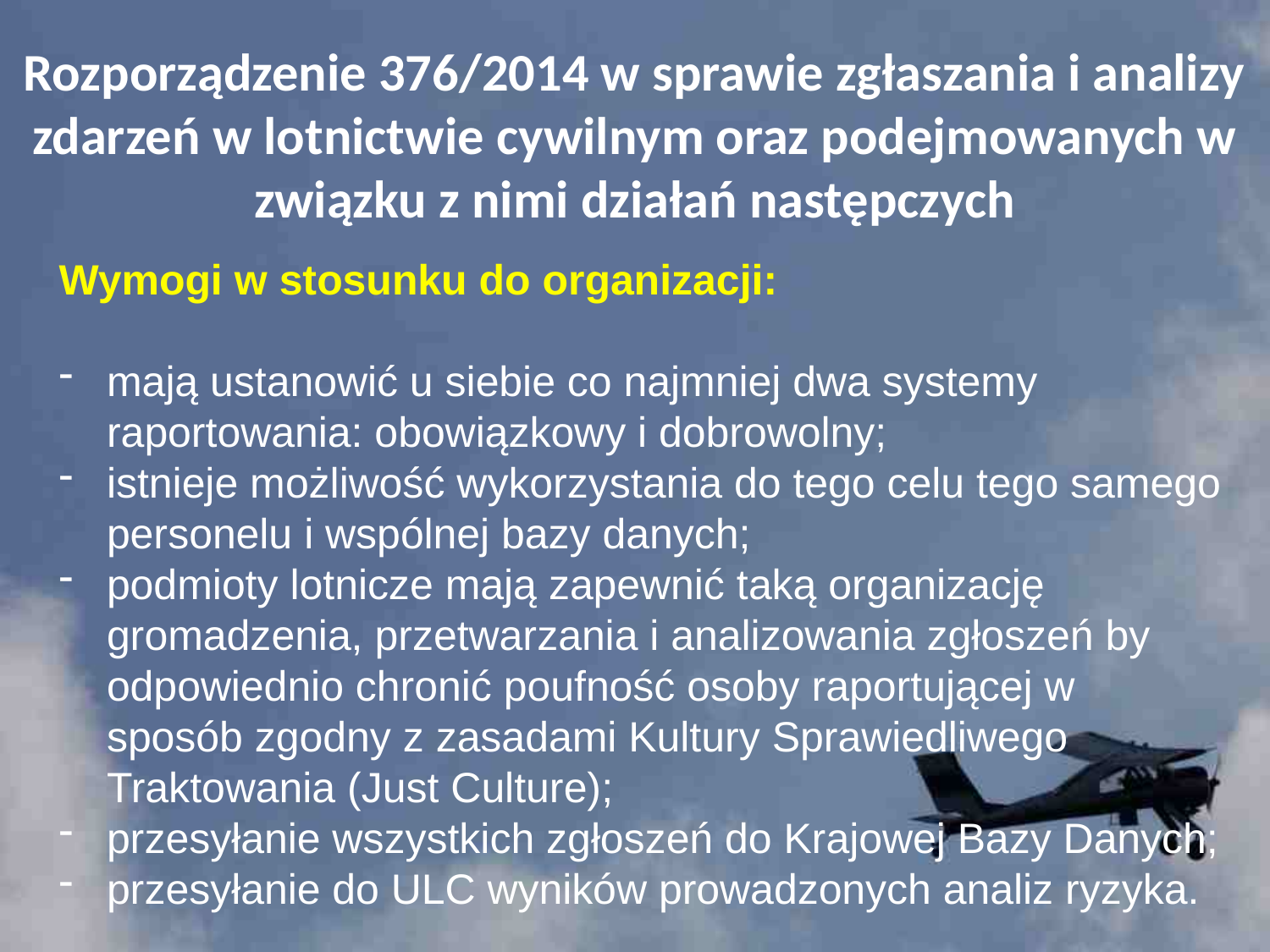

# Rozporządzenie 376/2014 w sprawie zgłaszania i analizy zdarzeń w lotnictwie cywilnym oraz podejmowanych w związku z nimi działań następczych
Wymogi w stosunku do organizacji:

mają ustanowić u siebie co najmniej dwa systemy raportowania: obowiązkowy i dobrowolny;
istnieje możliwość wykorzystania do tego celu tego samego personelu i wspólnej bazy danych;
podmioty lotnicze mają zapewnić taką organizację gromadzenia, przetwarzania i analizowania zgłoszeń by odpowiednio chronić poufność osoby raportującej w sposób zgodny z zasadami Kultury Sprawiedliwego Traktowania (Just Culture);
przesyłanie wszystkich zgłoszeń do Krajowej Bazy Danych;
przesyłanie do ULC wyników prowadzonych analiz ryzyka.